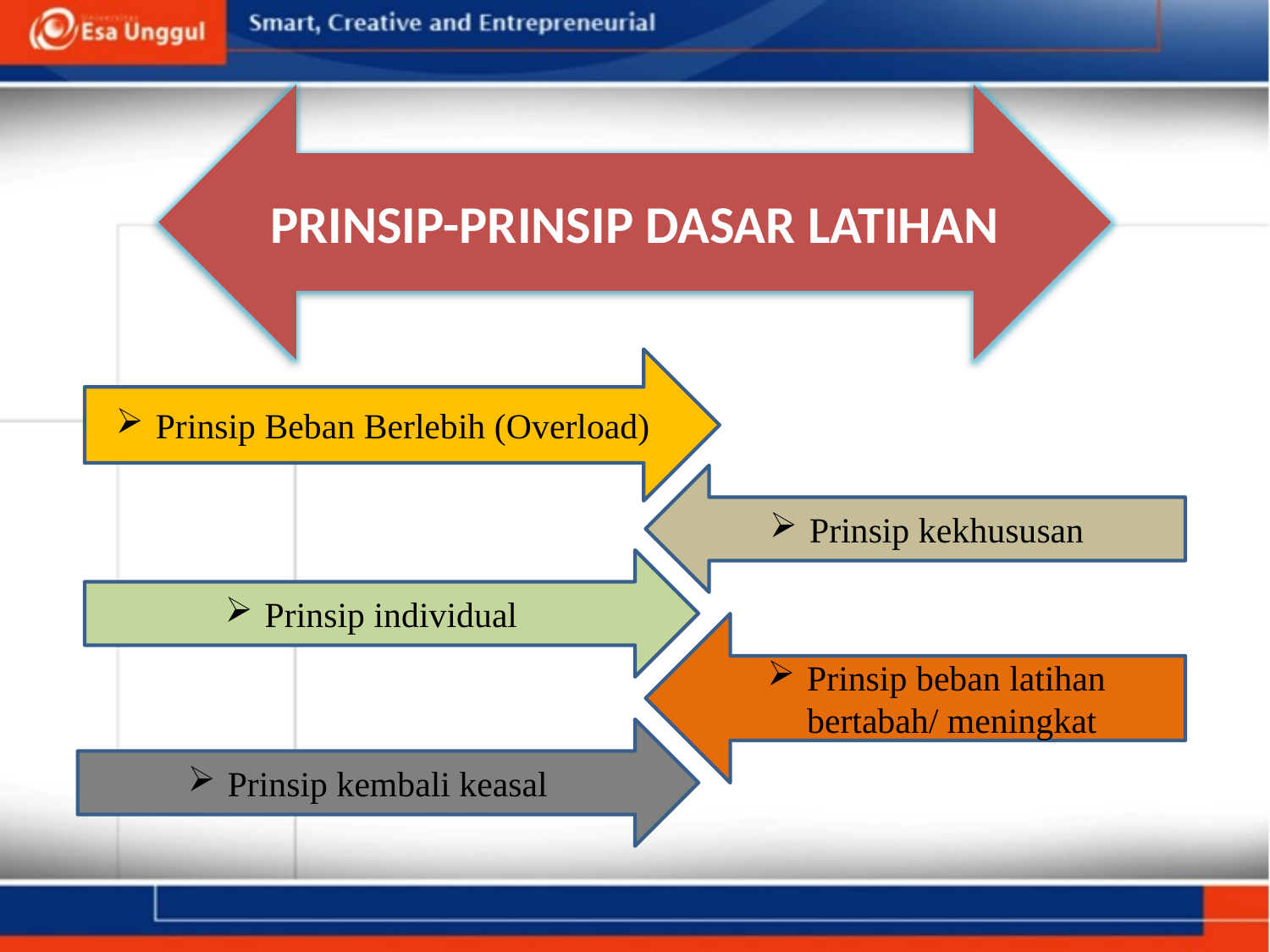

PRINSIP-PRINSIP DASAR LATIHAN
Prinsip Beban Berlebih (Overload)
Prinsip kekhususan
Prinsip individual
Prinsip beban latihan bertabah/ meningkat
Prinsip kembali keasal